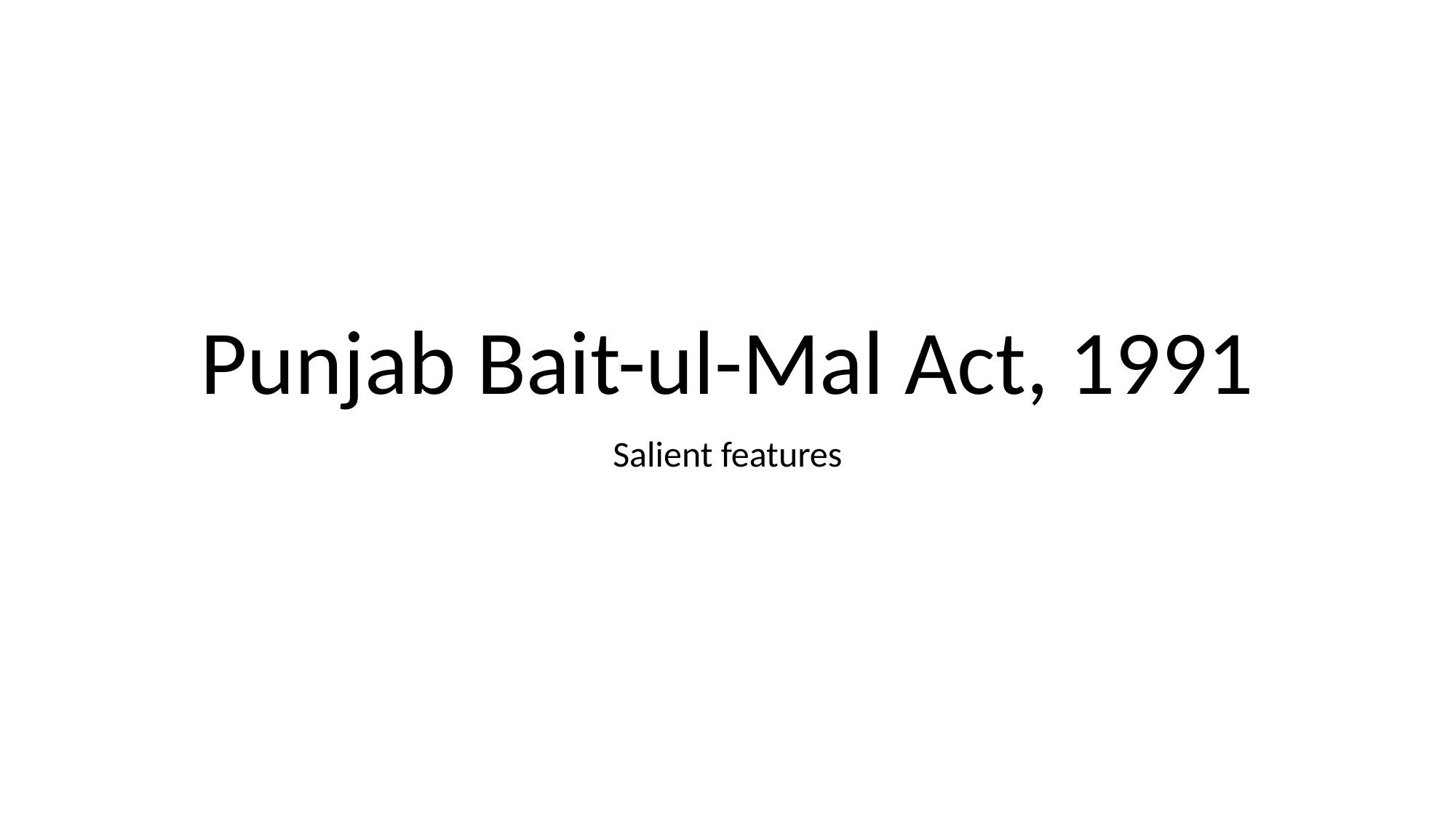

# Punjab Bait-ul-Mal Act, 1991
Salient features